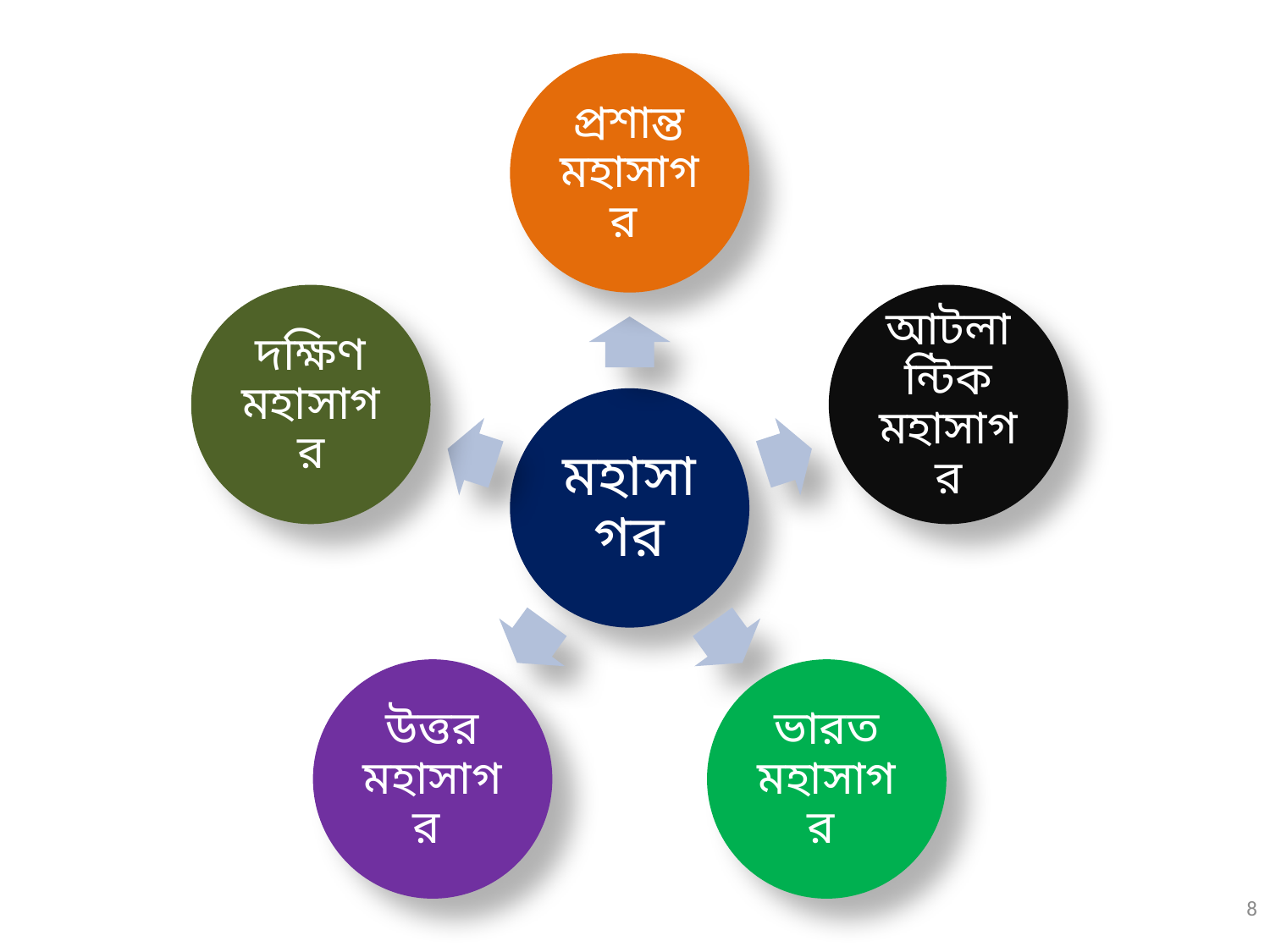

মহাসাগর

প্রশান্ত মহাসাগর

আটলান্টিক মহাসাগর

ভারত মহাসাগর

উত্তর মহাসাগর

দক্ষিণ মহাসাগর
8